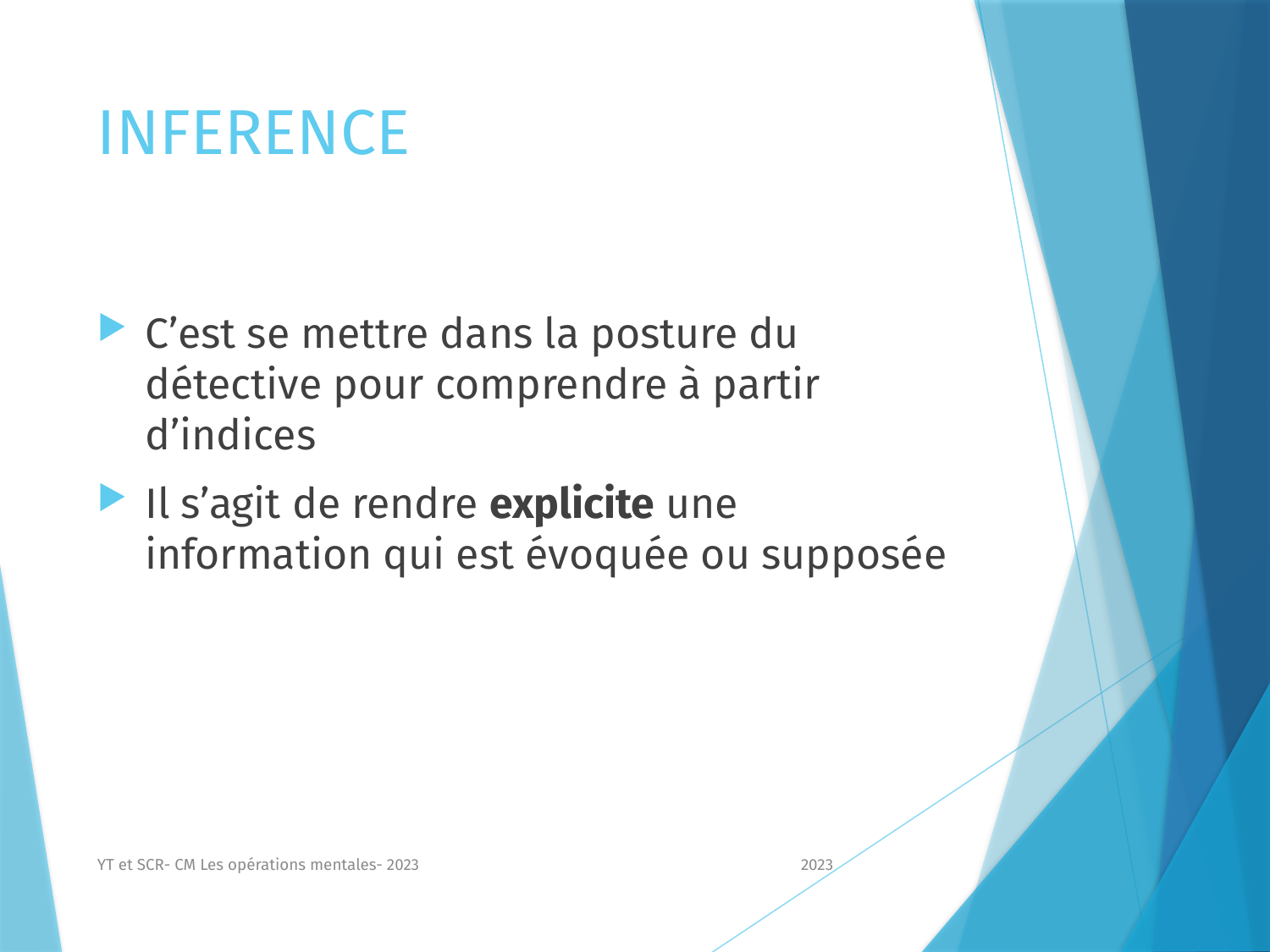

# INFERENCE
C’est se mettre dans la posture du détective pour comprendre à partir d’indices
Il s’agit de rendre explicite une information qui est évoquée ou supposée
YT et SCR- CM Les opérations mentales- 2023
2023